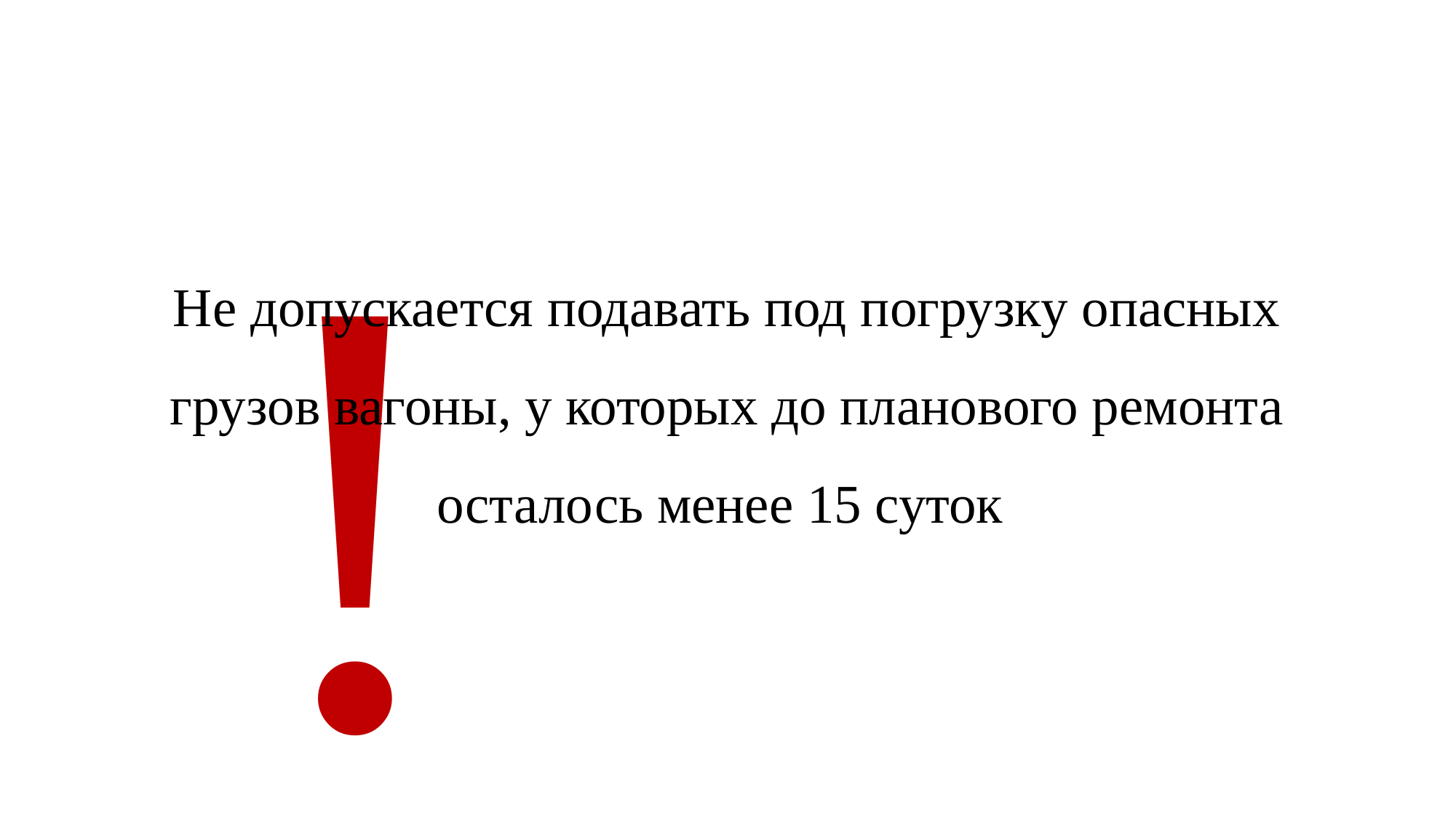

!
Не допускается подавать под погрузку опасных грузов вагоны, у которых до планового ремонта осталось менее 15 суток